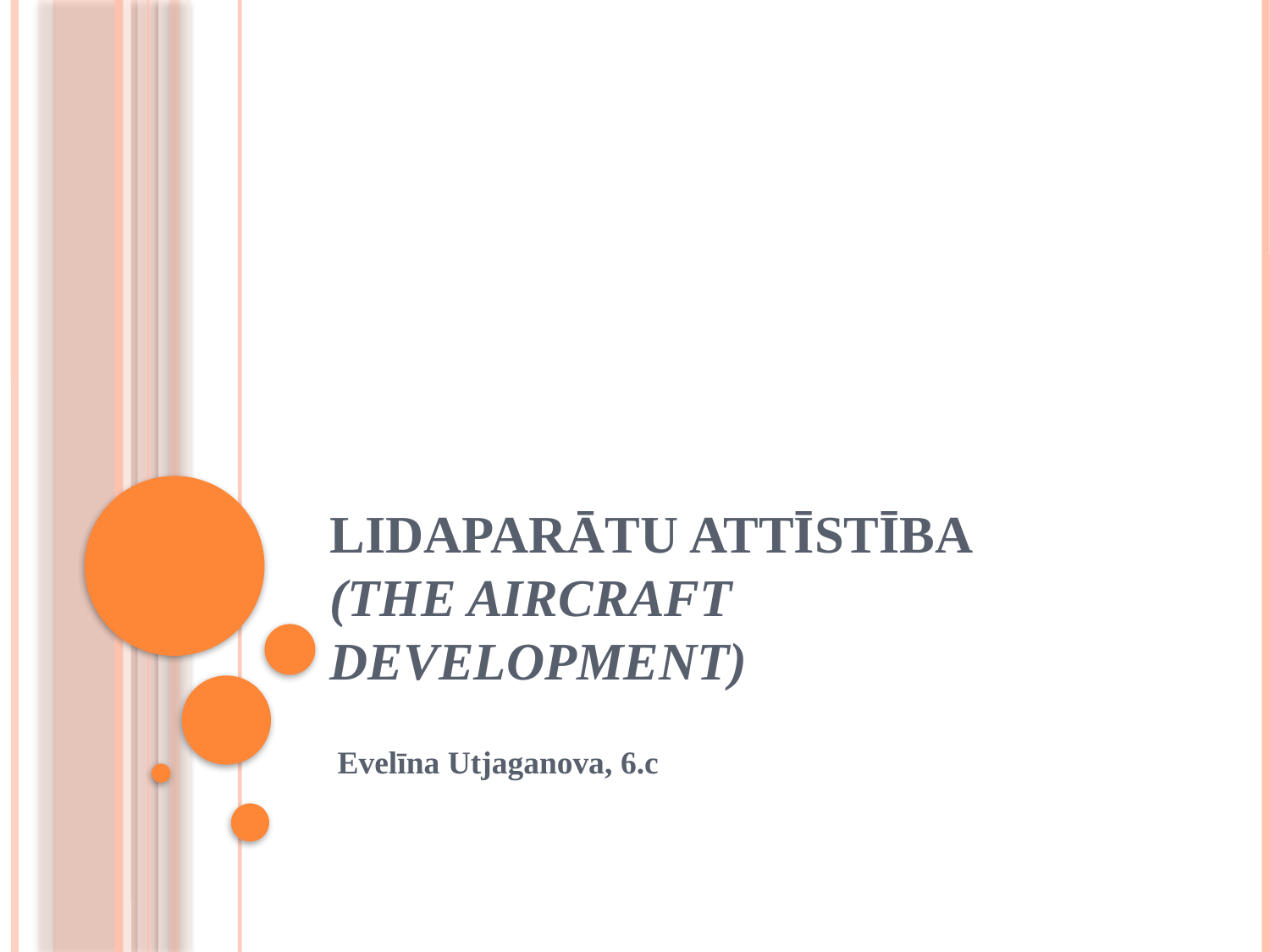

# Lidaparātu attīstība (The aircraft development)
Evelīna Utjaganova, 6.c